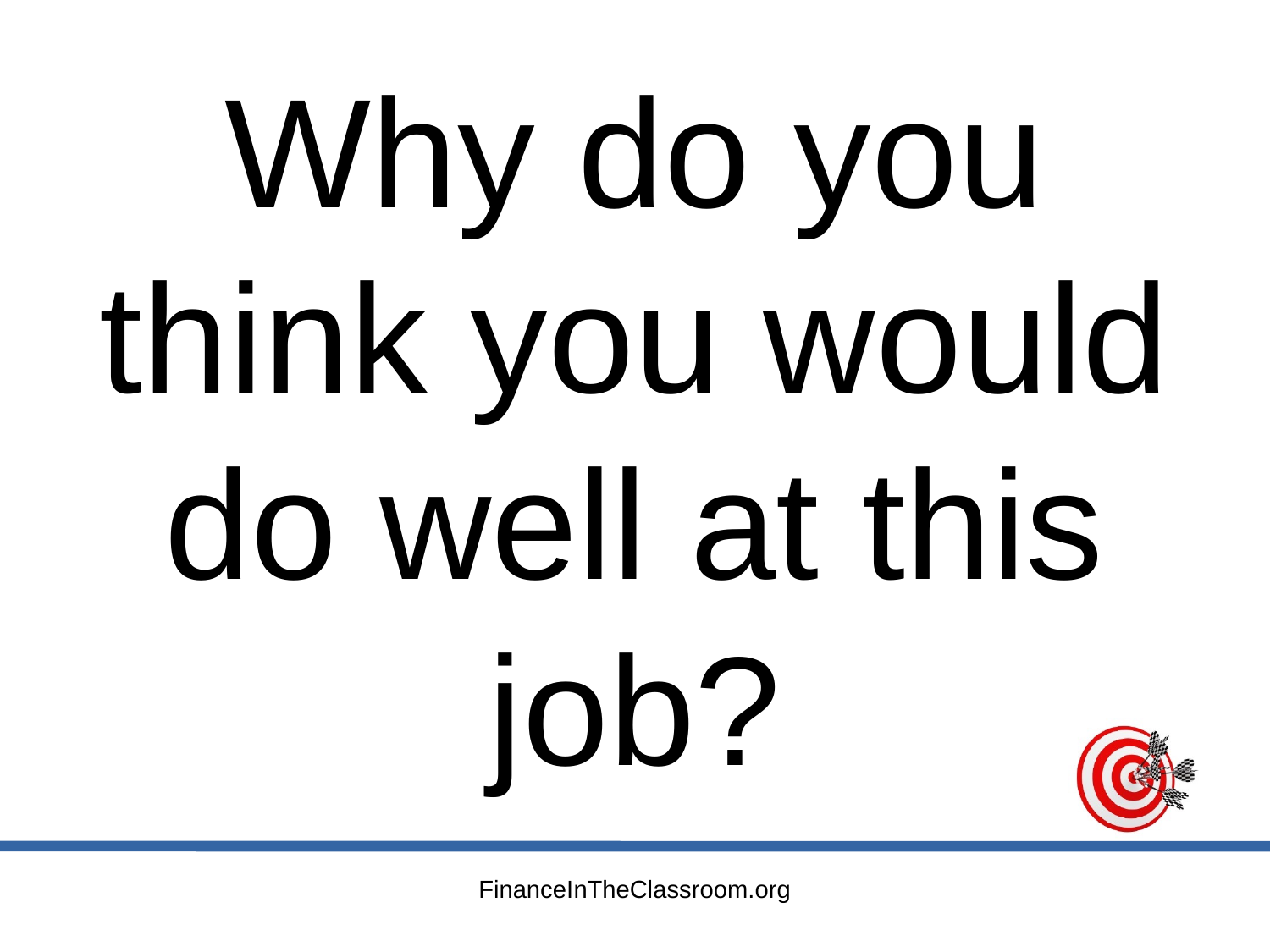

Why do you think you would do well at this job?
FinanceInTheClassroom.org